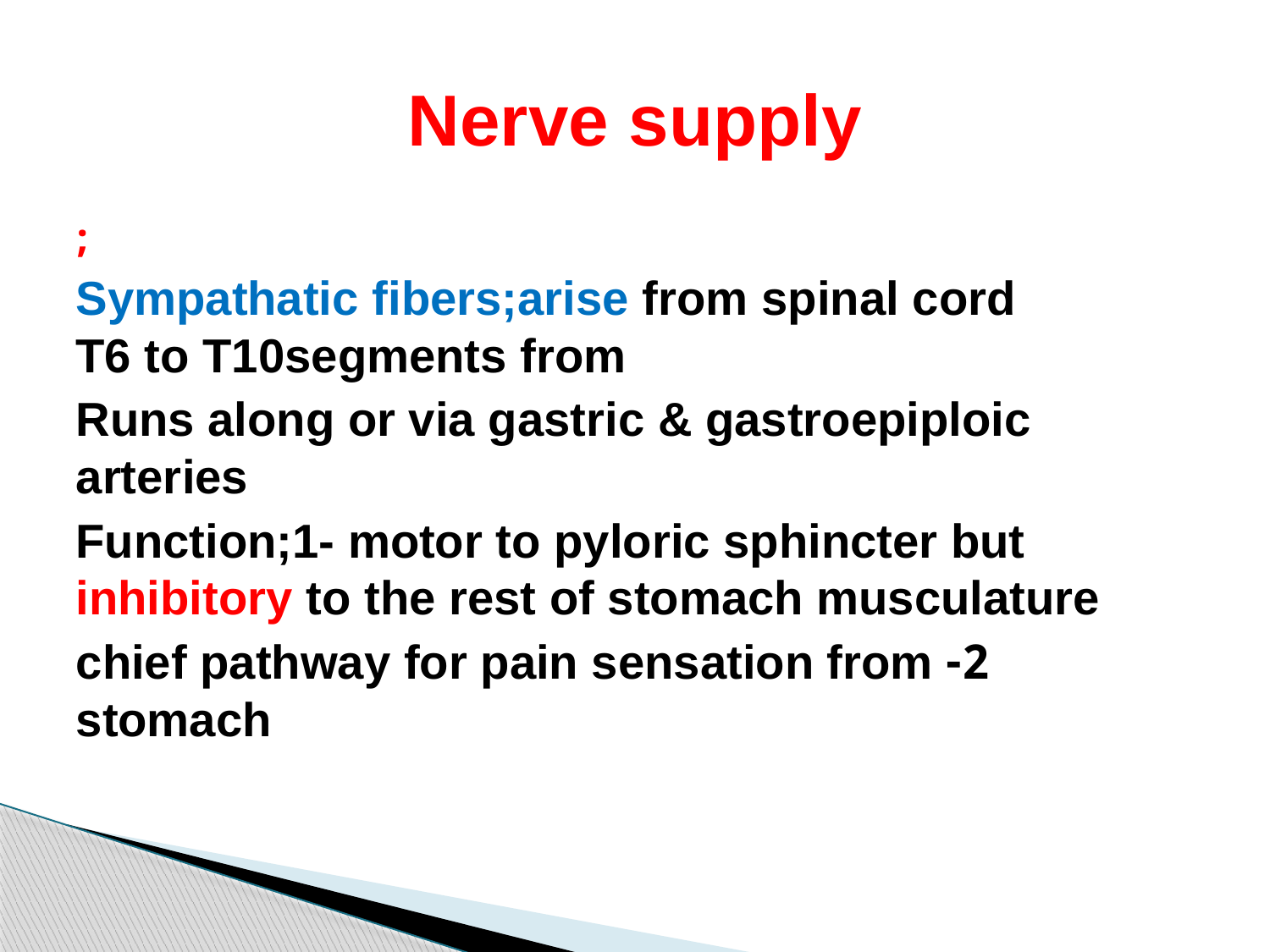

# Nerve supply
;
Sympathatic fibers;arise from spinal cord segments from 	T6 to T10
Runs along or via gastric & gastroepiploic arteries
Function;1- motor to pyloric sphincter but inhibitory to the rest of stomach musculature
2- chief pathway for pain sensation from stomach